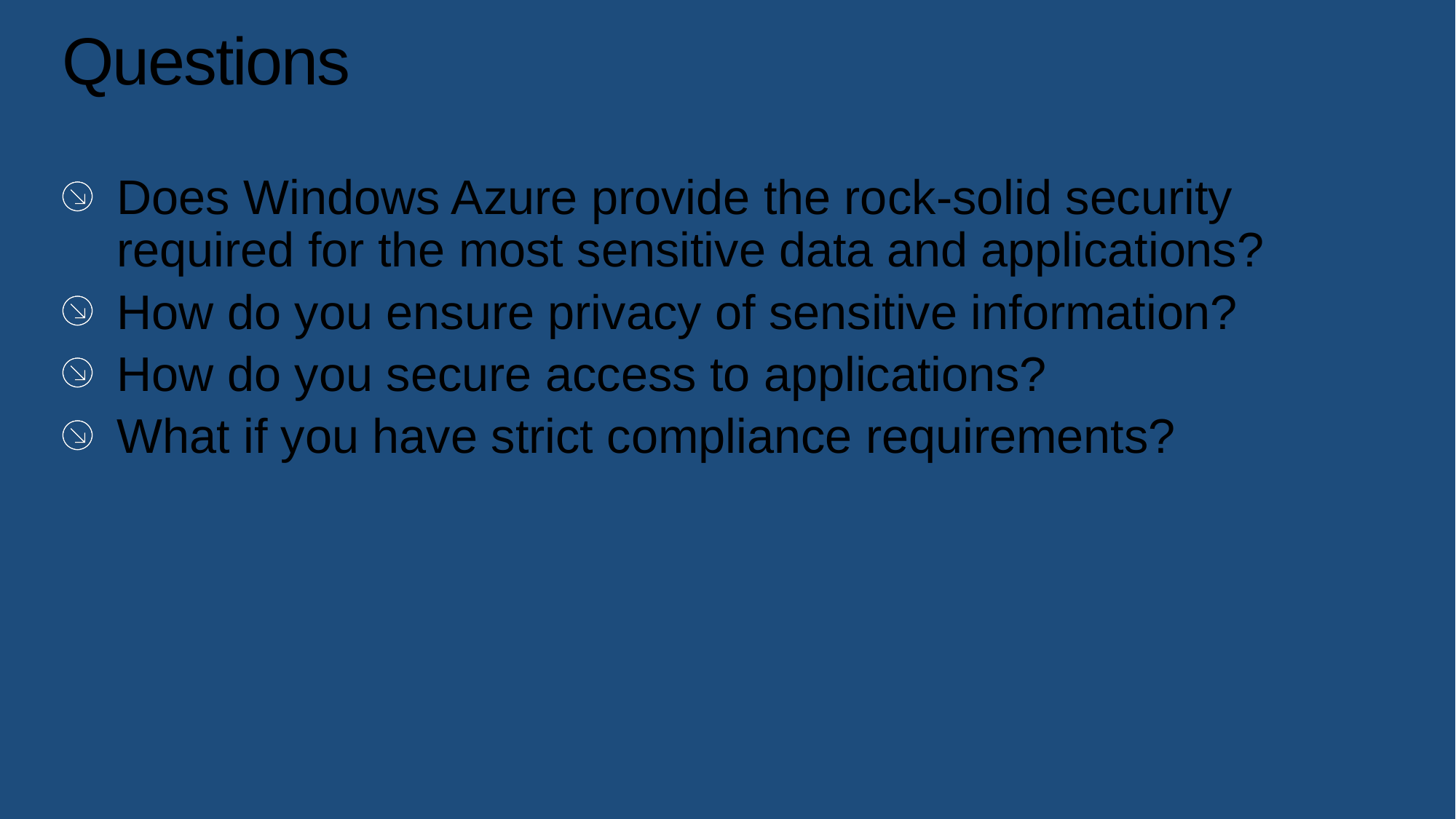

# Questions
Does Windows Azure provide the rock-solid security required for the most sensitive data and applications?
How do you ensure privacy of sensitive information?
How do you secure access to applications?
What if you have strict compliance requirements?